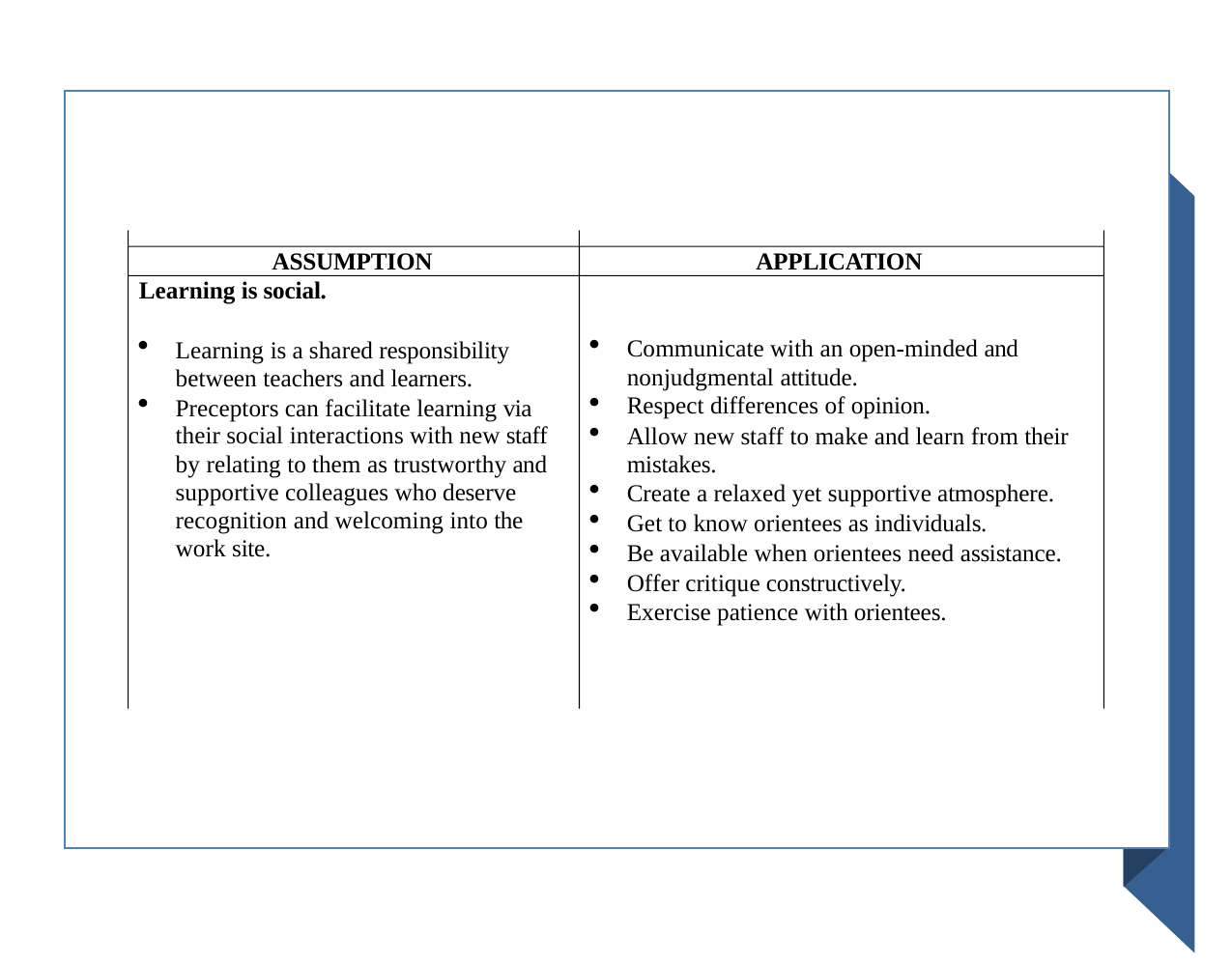

ASSUMPTION
# APPLICATION

Learning is social.

Learning is a shared responsibility between teachers and learners.
Preceptors can facilitate learning via their social interactions with new staff by relating to them as trustworthy and supportive colleagues who deserve recognition and welcoming into the work site.

Communicate with an open-minded and nonjudgmental attitude.
Respect differences of opinion.
Allow new staff to make and learn from their mistakes.
Create a relaxed yet supportive atmosphere.
Get to know orientees as individuals.
Be available when orientees need assistance.
Offer critique constructively.
Exercise patience with orientees.